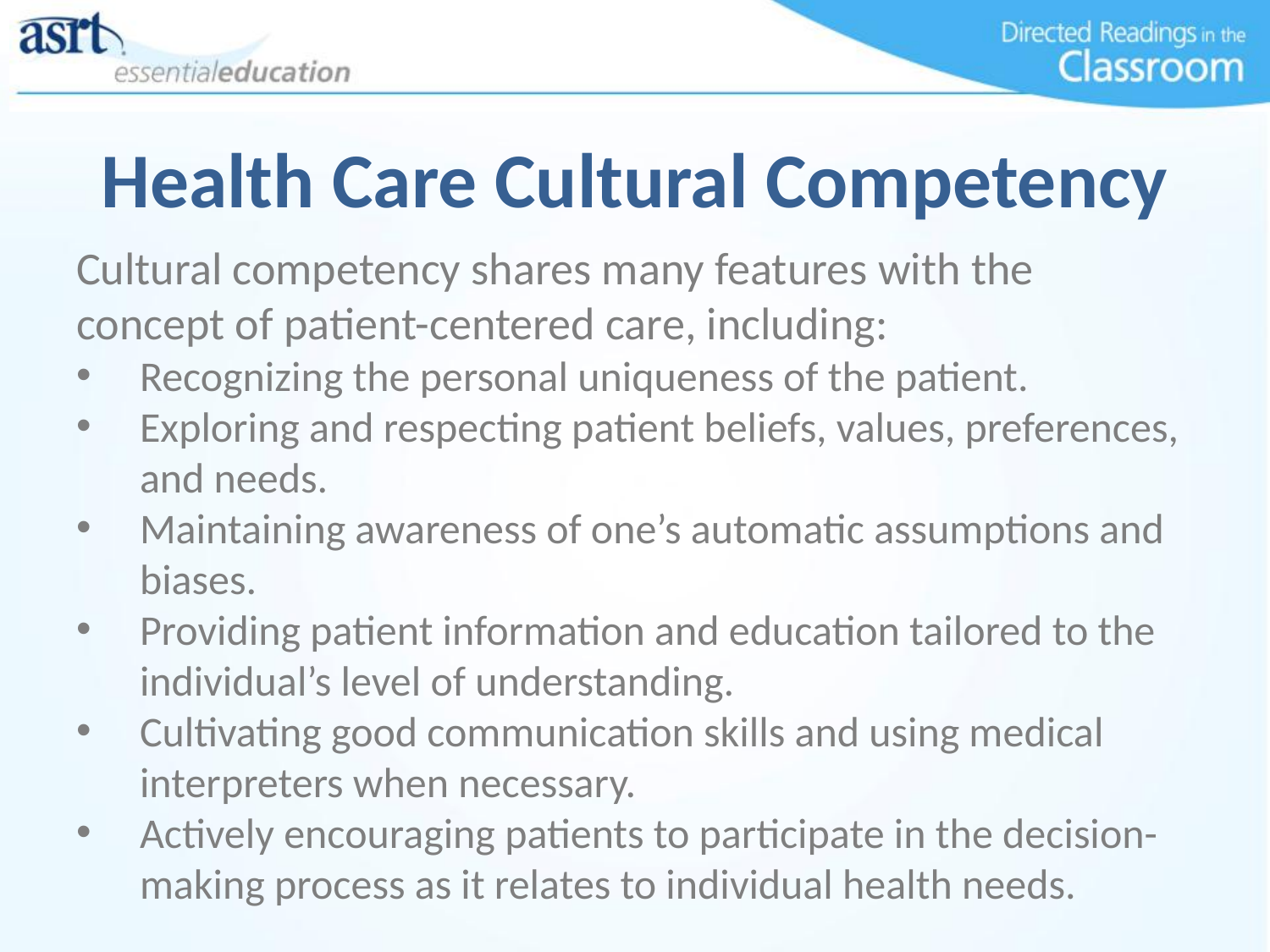

# Health Care Cultural Competency
Cultural competency shares many features with the concept of patient-centered care, including:
Recognizing the personal uniqueness of the patient.
Exploring and respecting patient beliefs, values, preferences, and needs.
Maintaining awareness of one’s automatic assumptions and biases.
Providing patient information and education tailored to the individual’s level of understanding.
Cultivating good communication skills and using medical interpreters when necessary.
Actively encouraging patients to participate in the decision-making process as it relates to individual health needs.